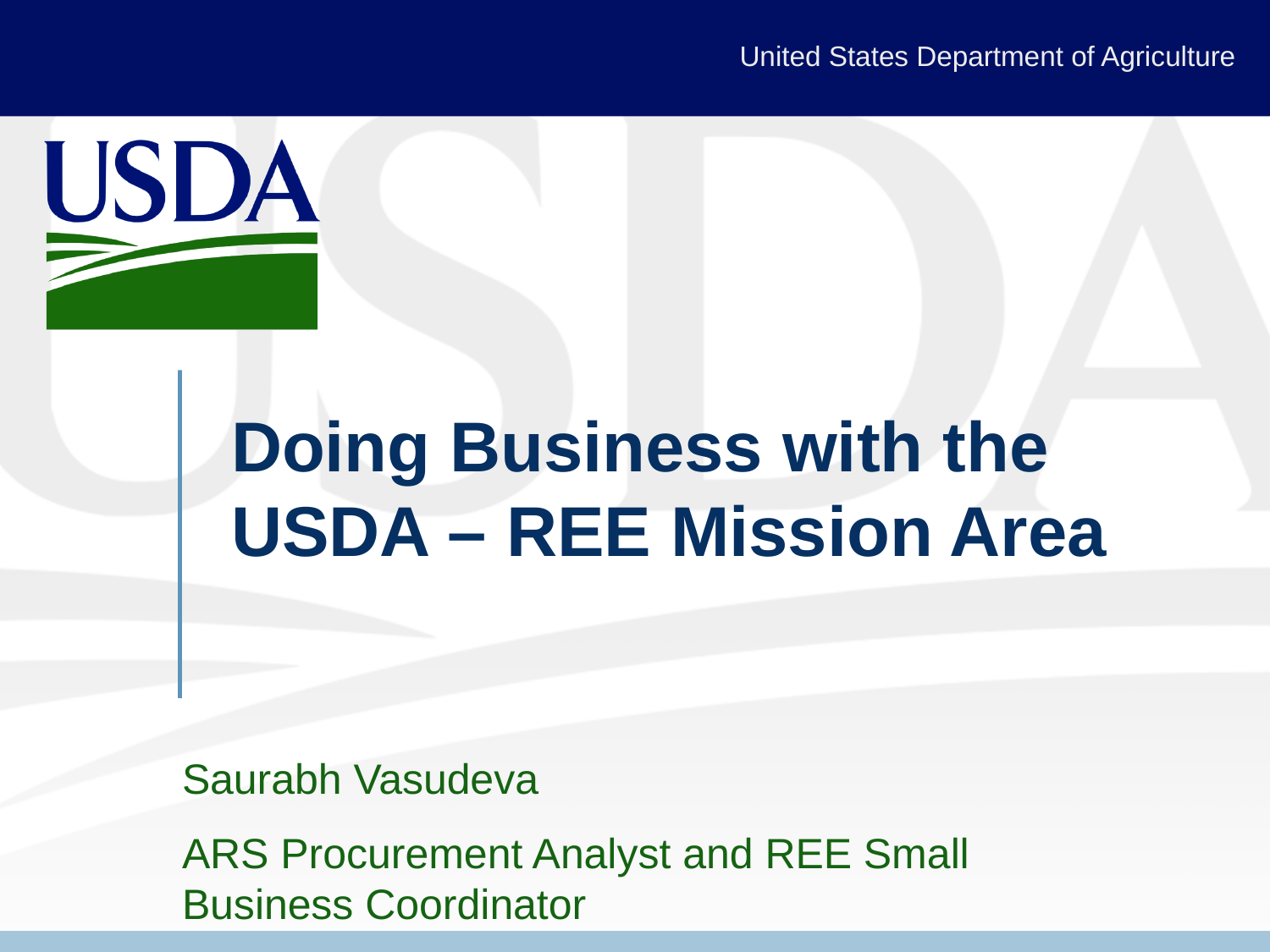

# Doing Business with the USDA – REE Mission Area
Saurabh Vasudeva
ARS Procurement Analyst and REE Small Business Coordinator